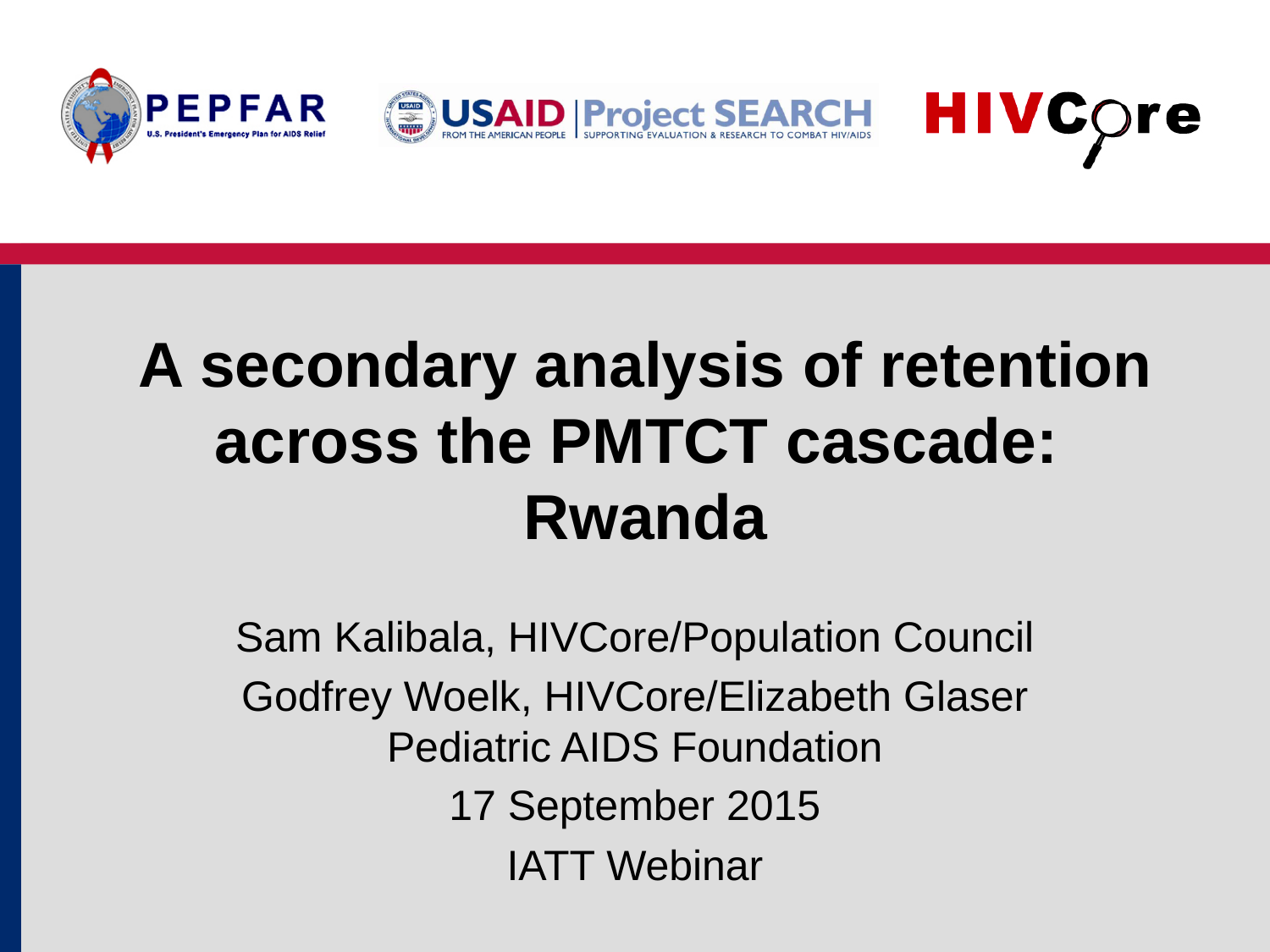

# A secondary analysis of retention across the PMTCT cascade: Rwanda
Sam Kalibala, HIVCore/Population Council
Godfrey Woelk, HIVCore/Elizabeth Glaser Pediatric AIDS Foundation
17 September 2015
IATT Webinar